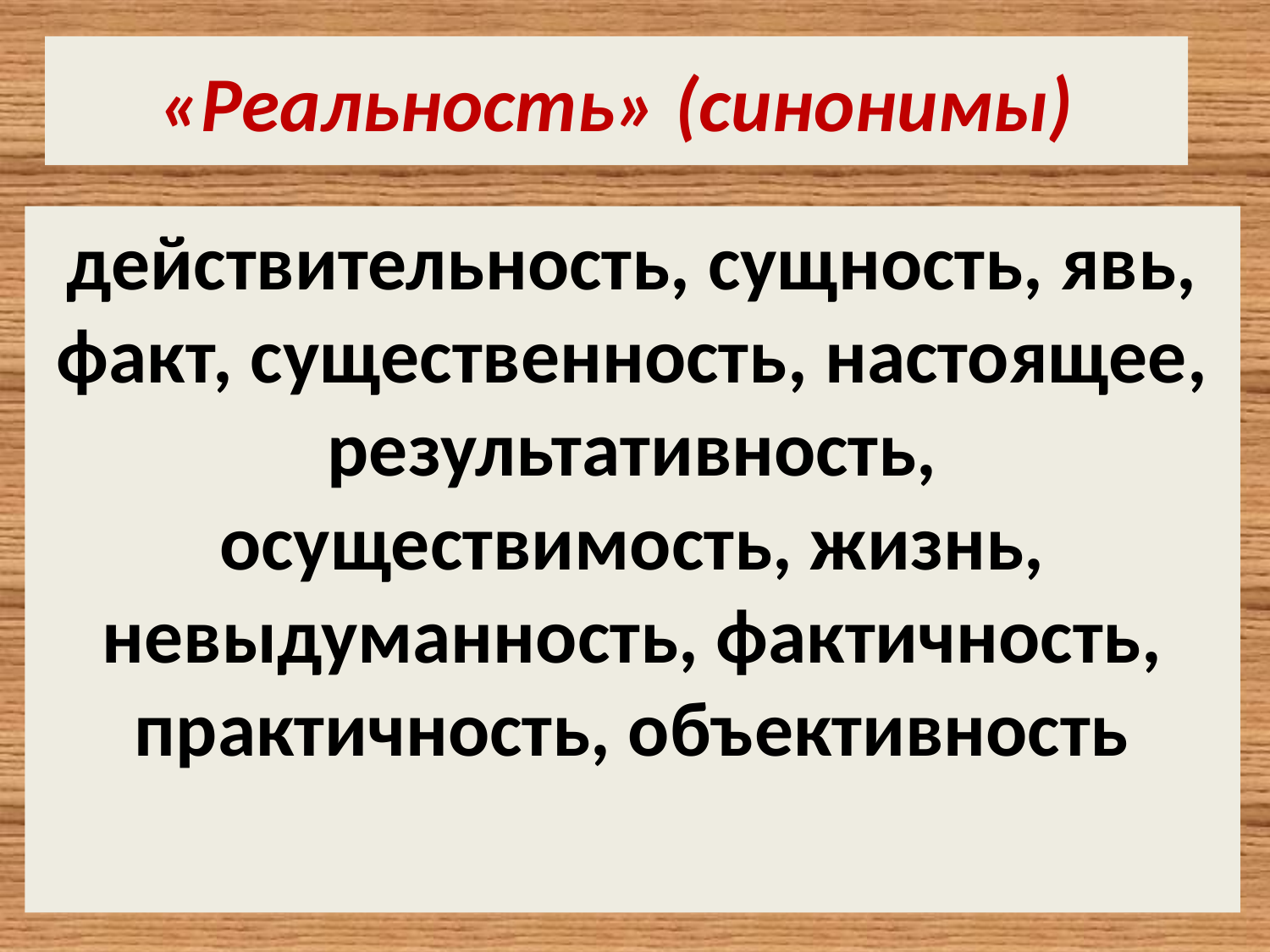

# «Реальность» (синонимы)
действительность, сущность, явь, факт, существенность, настоящее, результативность, осуществимость, жизнь, невыдуманность, фактичность, практичность, объективность